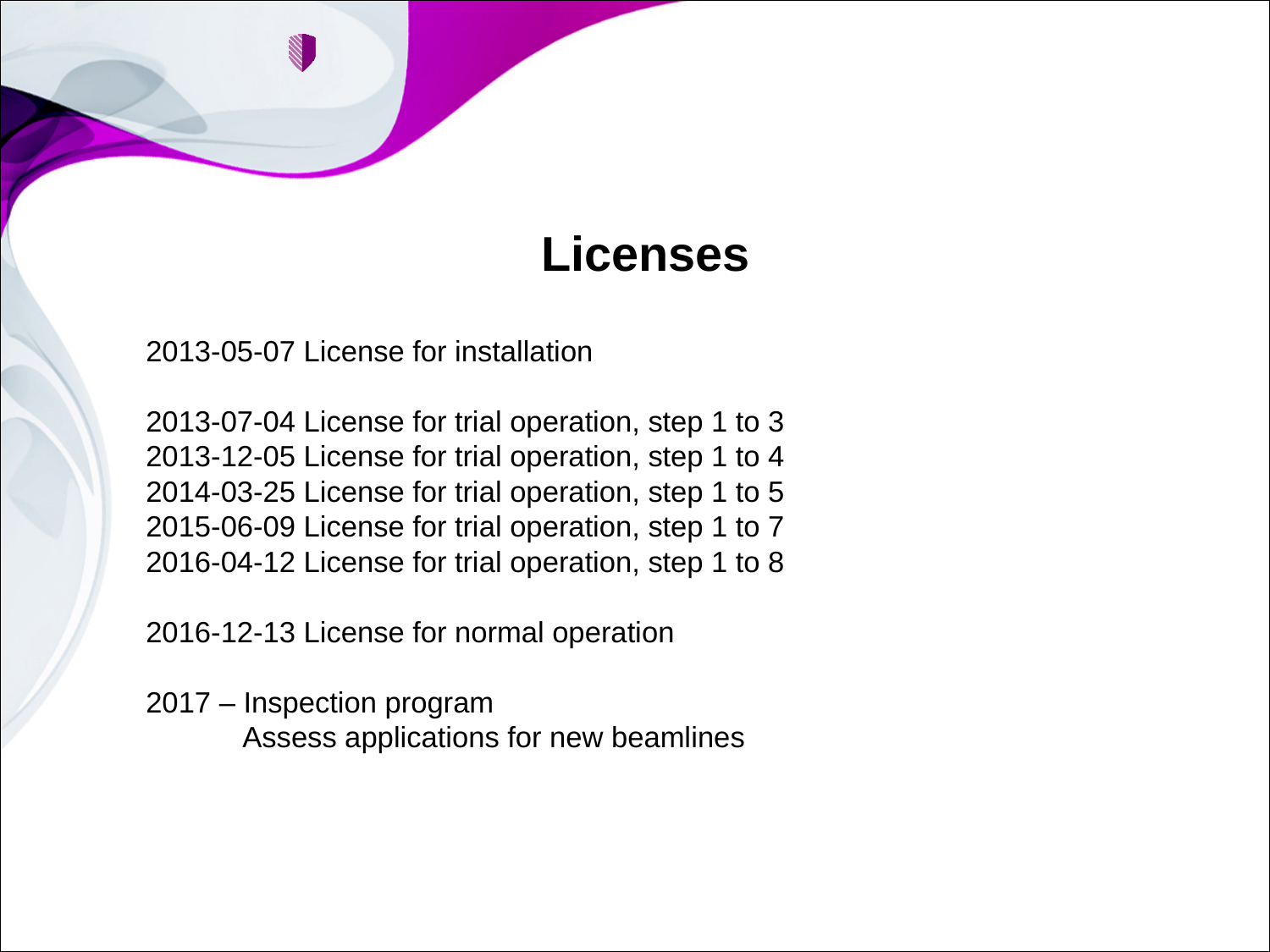

Licenses
2013-05-07 License for installation

2013-07-04 License for trial operation, step 1 to 3
2013-12-05 License for trial operation, step 1 to 4
2014-03-25 License for trial operation, step 1 to 5
2015-06-09 License for trial operation, step 1 to 7
2016-04-12 License for trial operation, step 1 to 8

2016-12-13 License for normal operation

2017 – Inspection program
            Assess applications for new beamlines